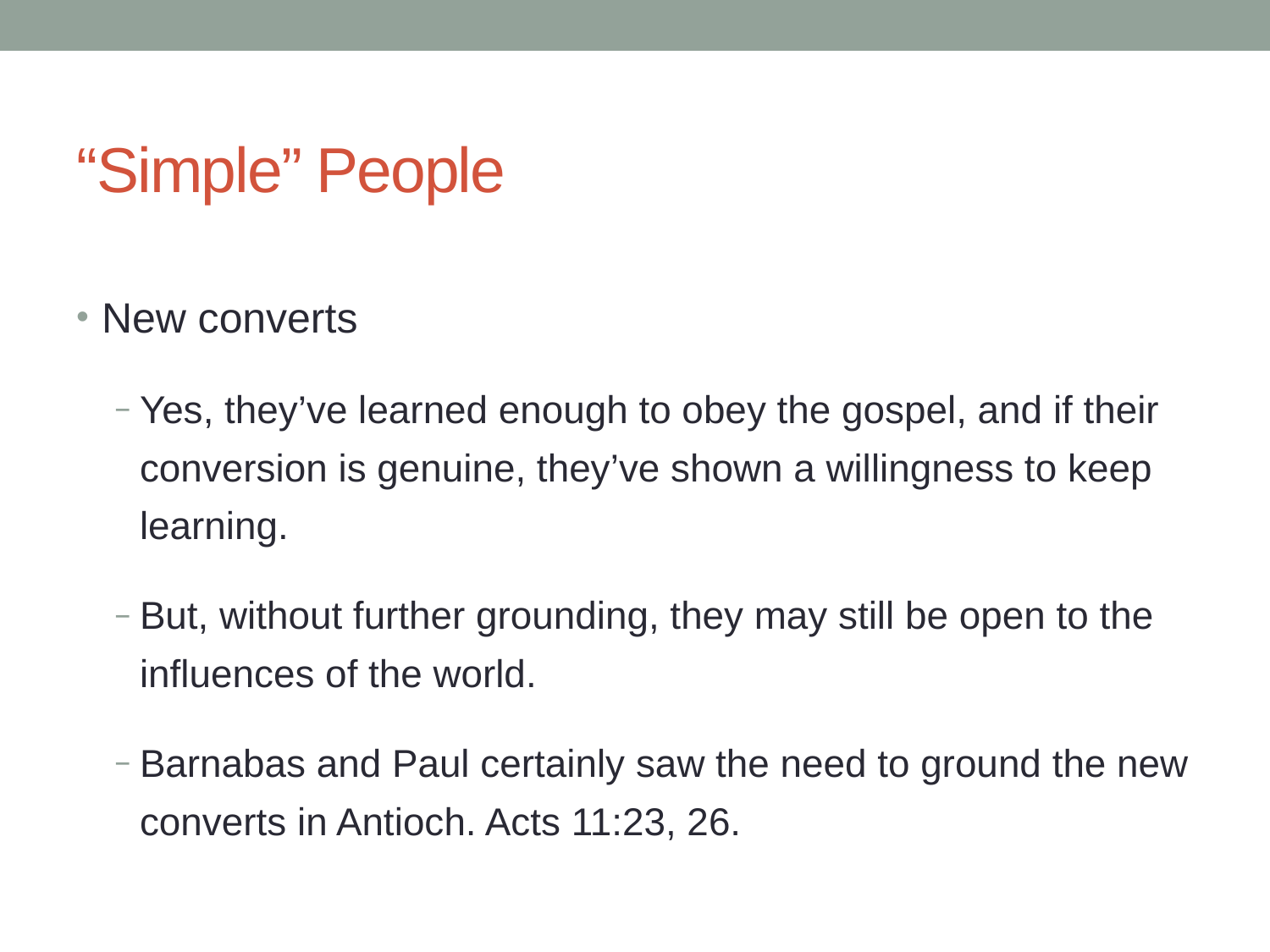

# “Simple” People
New converts
Yes, they’ve learned enough to obey the gospel, and if their conversion is genuine, they’ve shown a willingness to keep learning.
But, without further grounding, they may still be open to the influences of the world.
Barnabas and Paul certainly saw the need to ground the new converts in Antioch. Acts 11:23, 26.